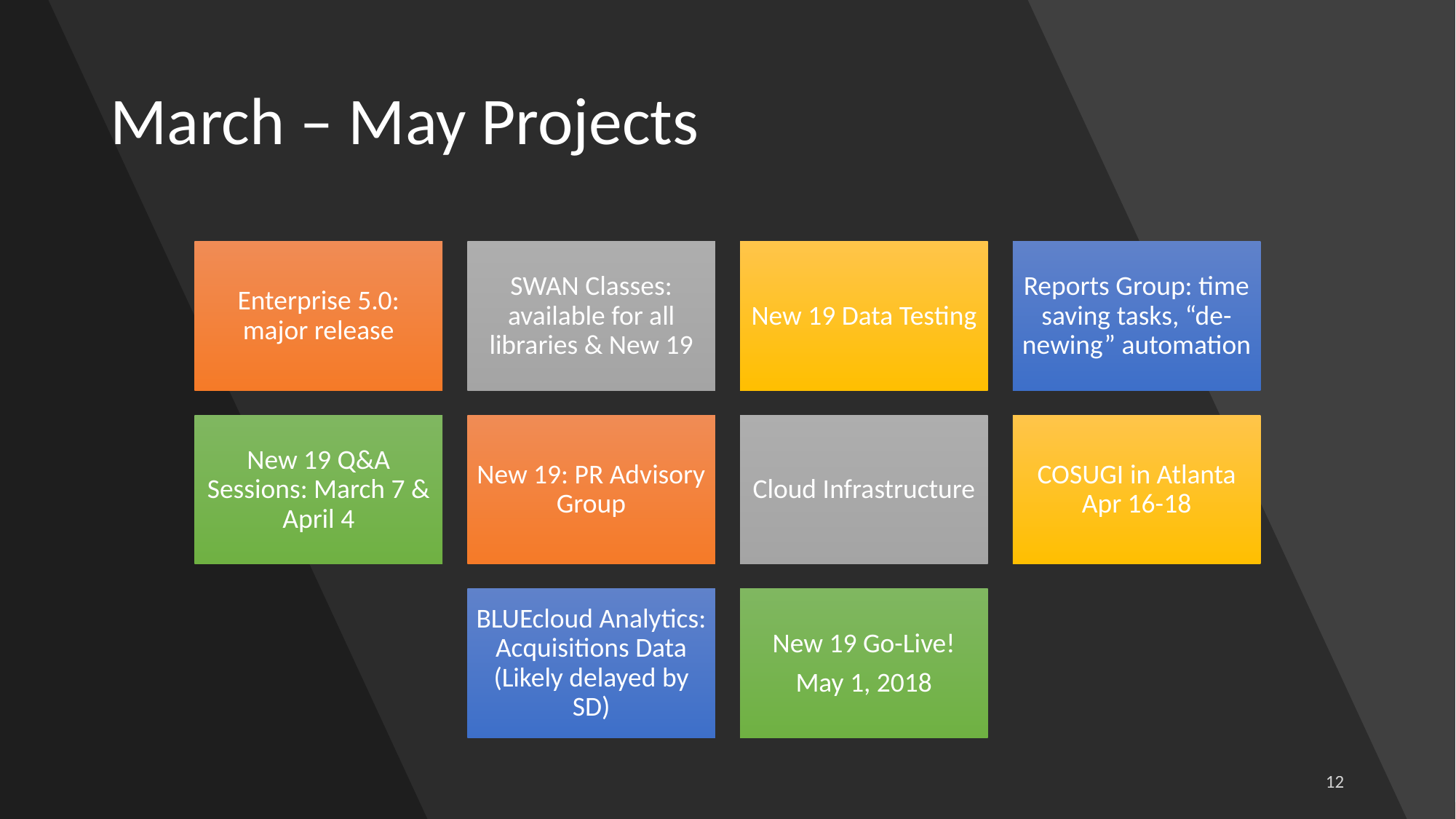

# March – May Projects
Enterprise 5.0: major release
SWAN Classes: available for all libraries & New 19
New 19 Data Testing
Reports Group: time saving tasks, “de-newing” automation
New 19 Q&A Sessions: March 7 & April 4
New 19: PR Advisory Group
Cloud Infrastructure
COSUGI in Atlanta Apr 16-18
BLUEcloud Analytics: Acquisitions Data (Likely delayed by SD)
New 19 Go-Live!
May 1, 2018
12